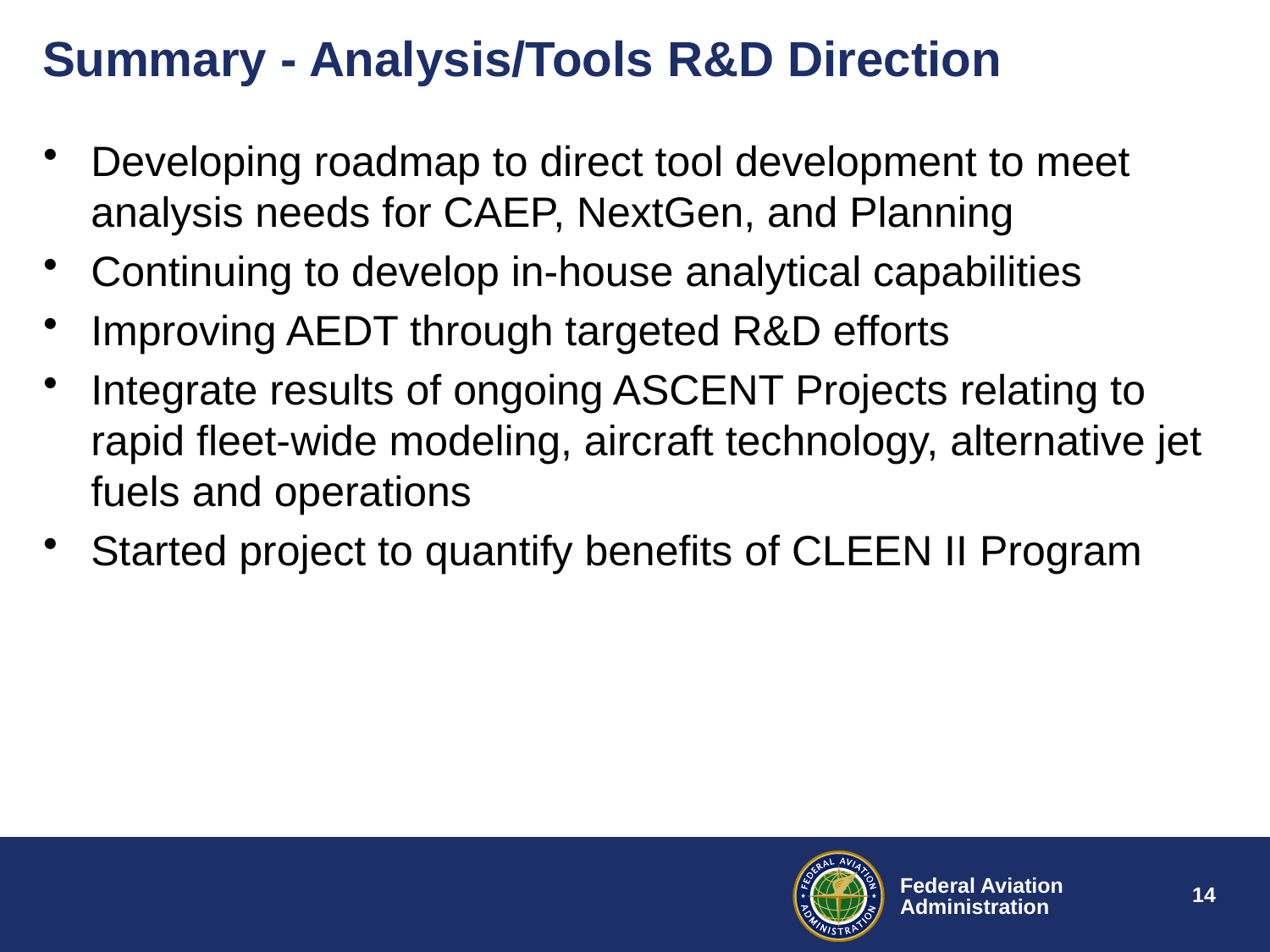

# Summary - Analysis/Tools R&D Direction
Developing roadmap to direct tool development to meet analysis needs for CAEP, NextGen, and Planning
Continuing to develop in-house analytical capabilities
Improving AEDT through targeted R&D efforts
Integrate results of ongoing ASCENT Projects relating to rapid fleet-wide modeling, aircraft technology, alternative jet fuels and operations
Started project to quantify benefits of CLEEN II Program

14